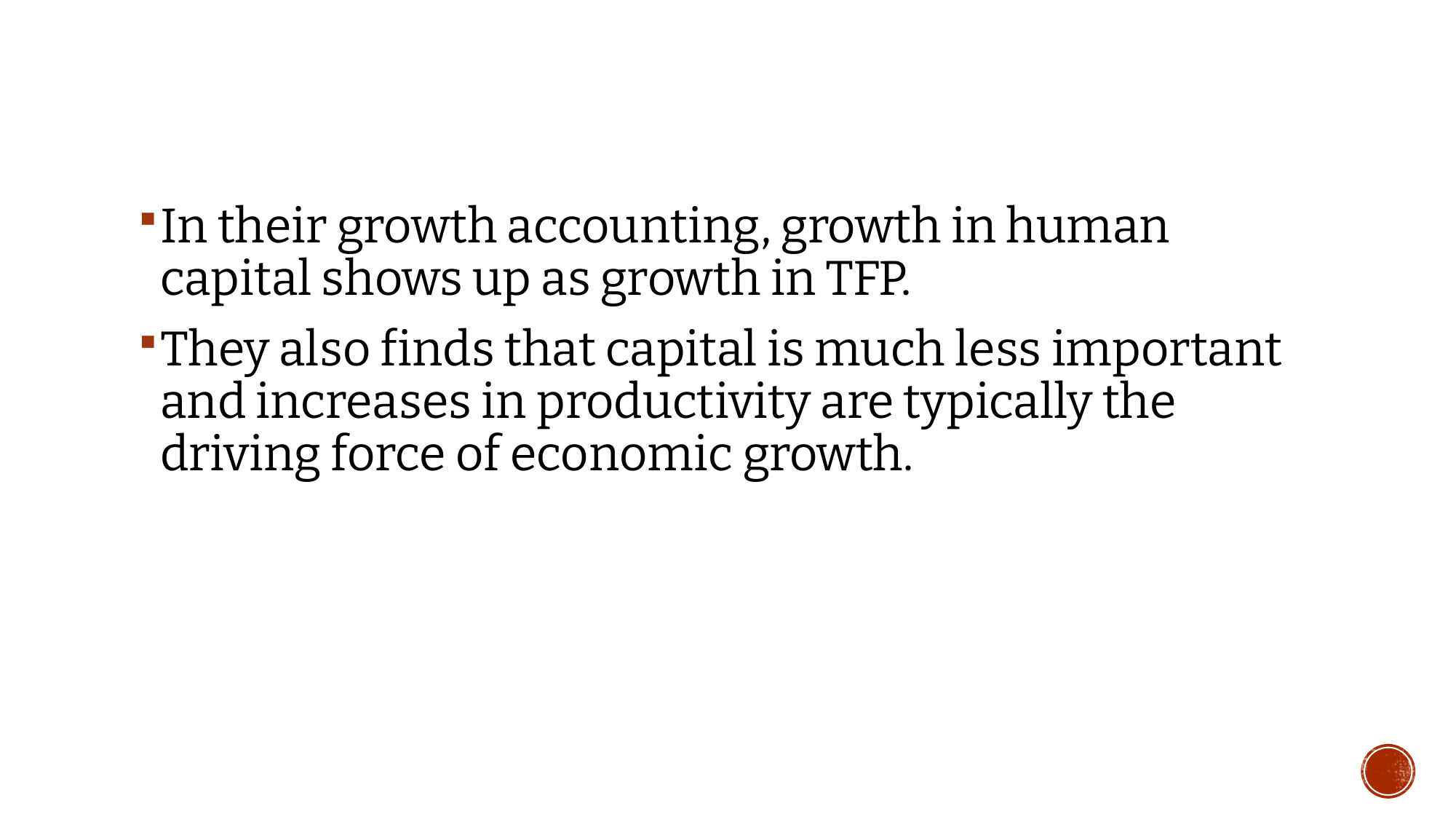

In their growth accounting, growth in human capital shows up as growth in TFP.
They also finds that capital is much less important and increases in productivity are typically the driving force of economic growth.